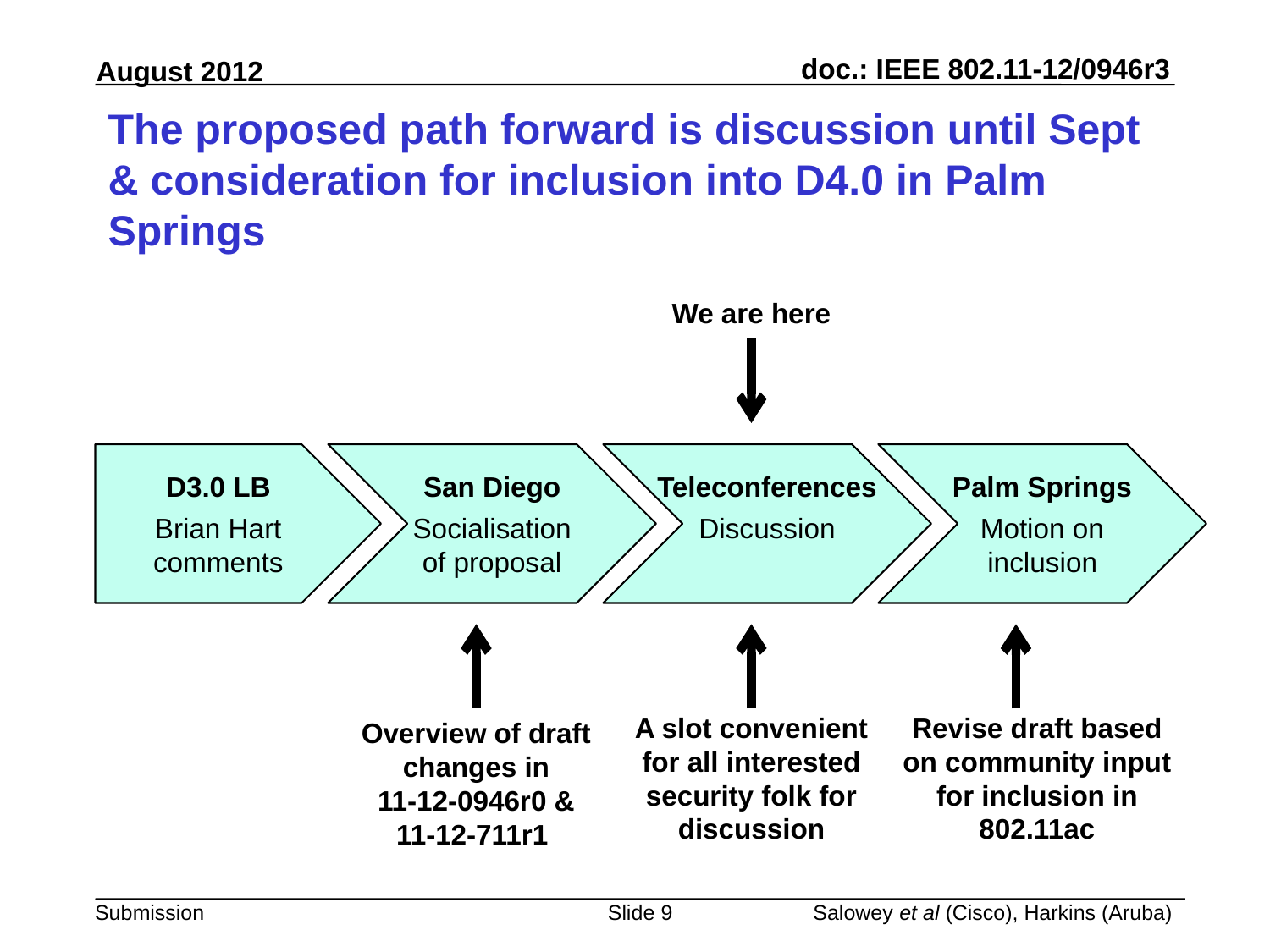

# The proposed path forward is discussion until Sept & consideration for inclusion into D4.0 in Palm Springs
We are here
D3.0 LB
Brian Hart
comments
San Diego
Socialisation
of proposal
Teleconferences
Discussion
Palm Springs
Motion on
inclusion
A slot convenient for all interested security folk for discussion
Revise draft based on community input for inclusion in 802.11ac
Overview of draft changes in
11-12-0946r0 &
11-12-711r1
Slide 9
Salowey et al (Cisco), Harkins (Aruba)